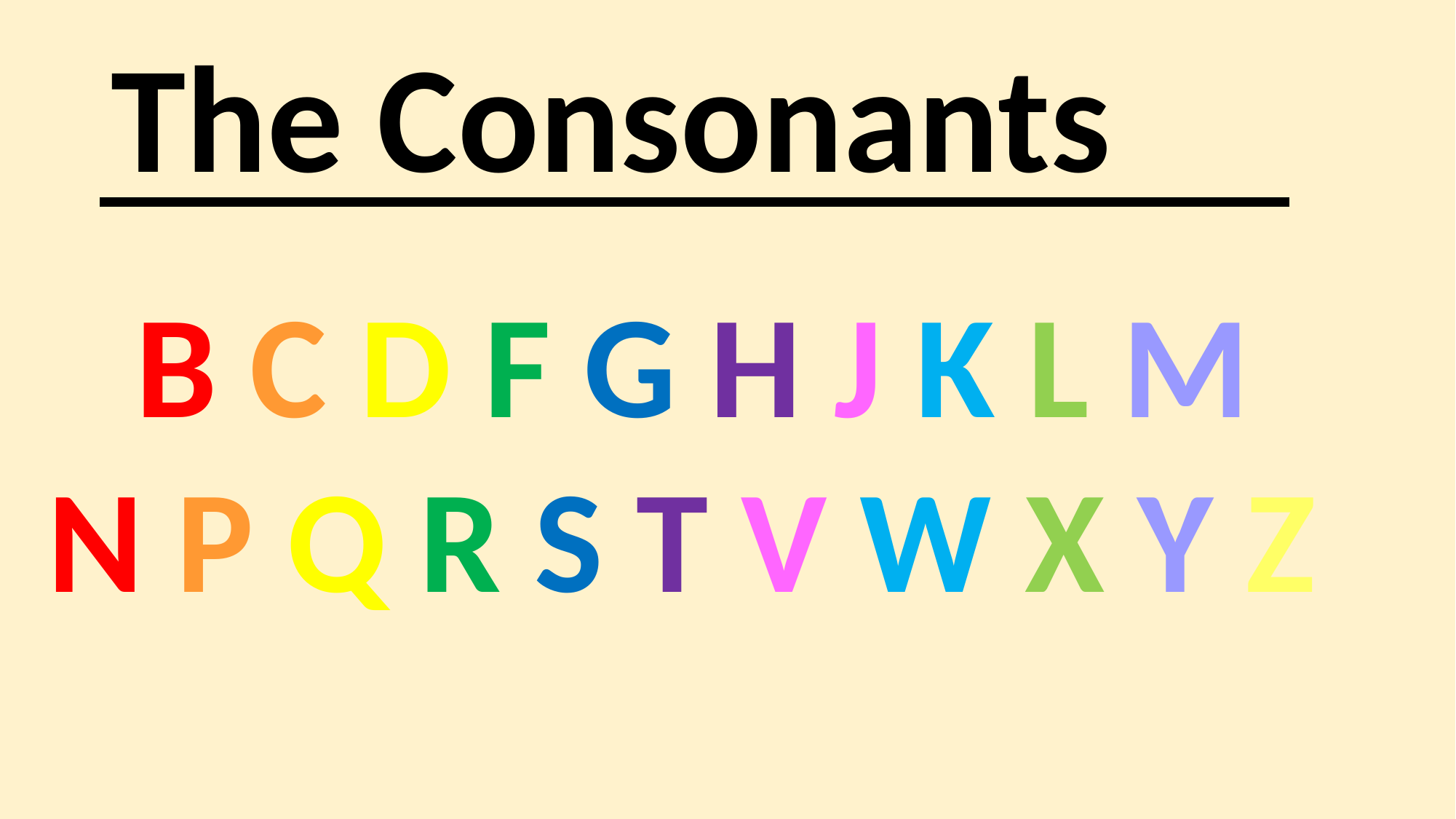

# The Consonants
B C D F G H J K L M
N P Q R S T V W X Y Z